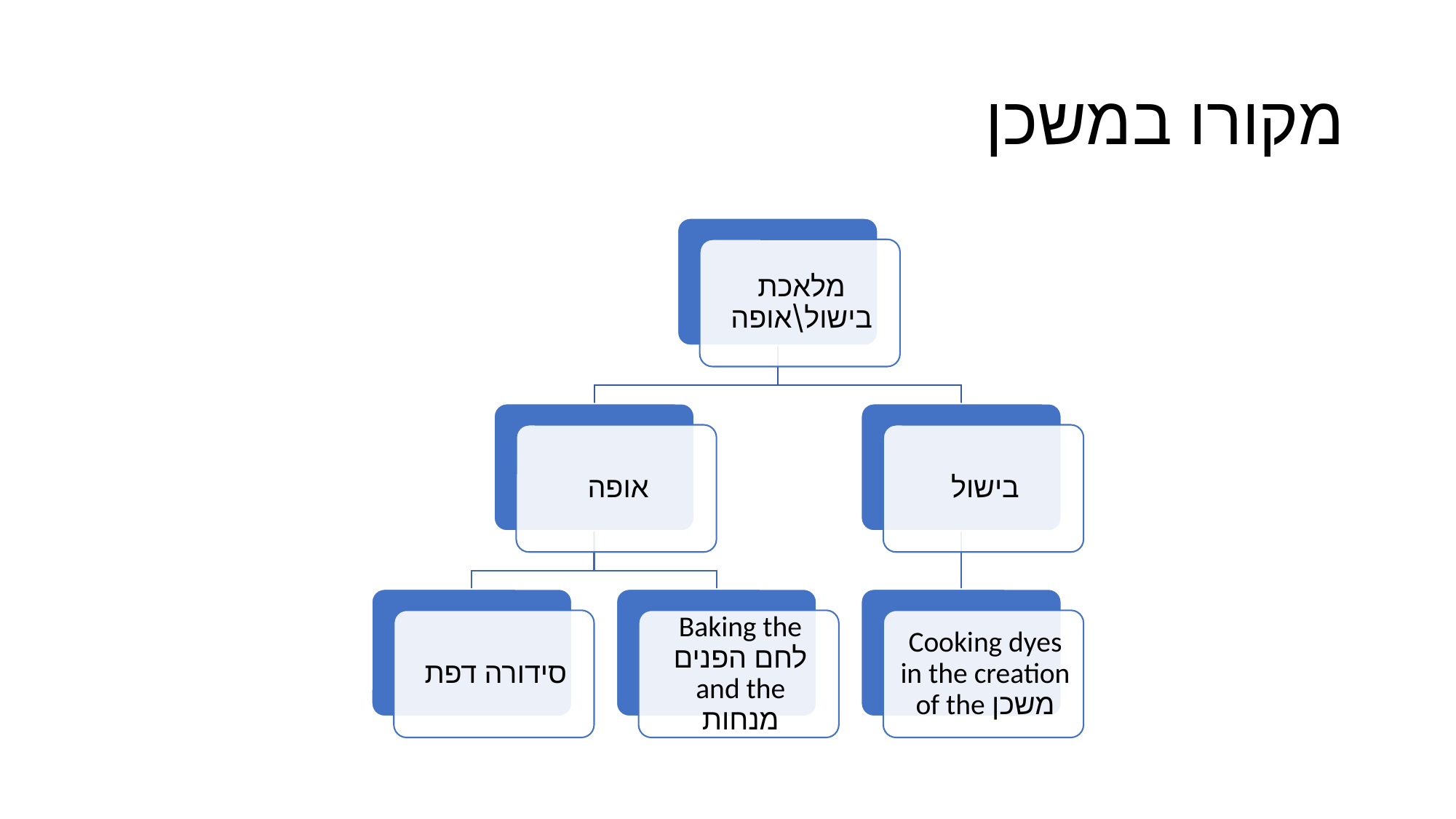

# מקורו במשכן
מלאכת בישול\אופה
בישול
Cooking dyes in the creation of the משכן
אופה
Baking the לחם הפנים and the מנחות
סידורה דפת